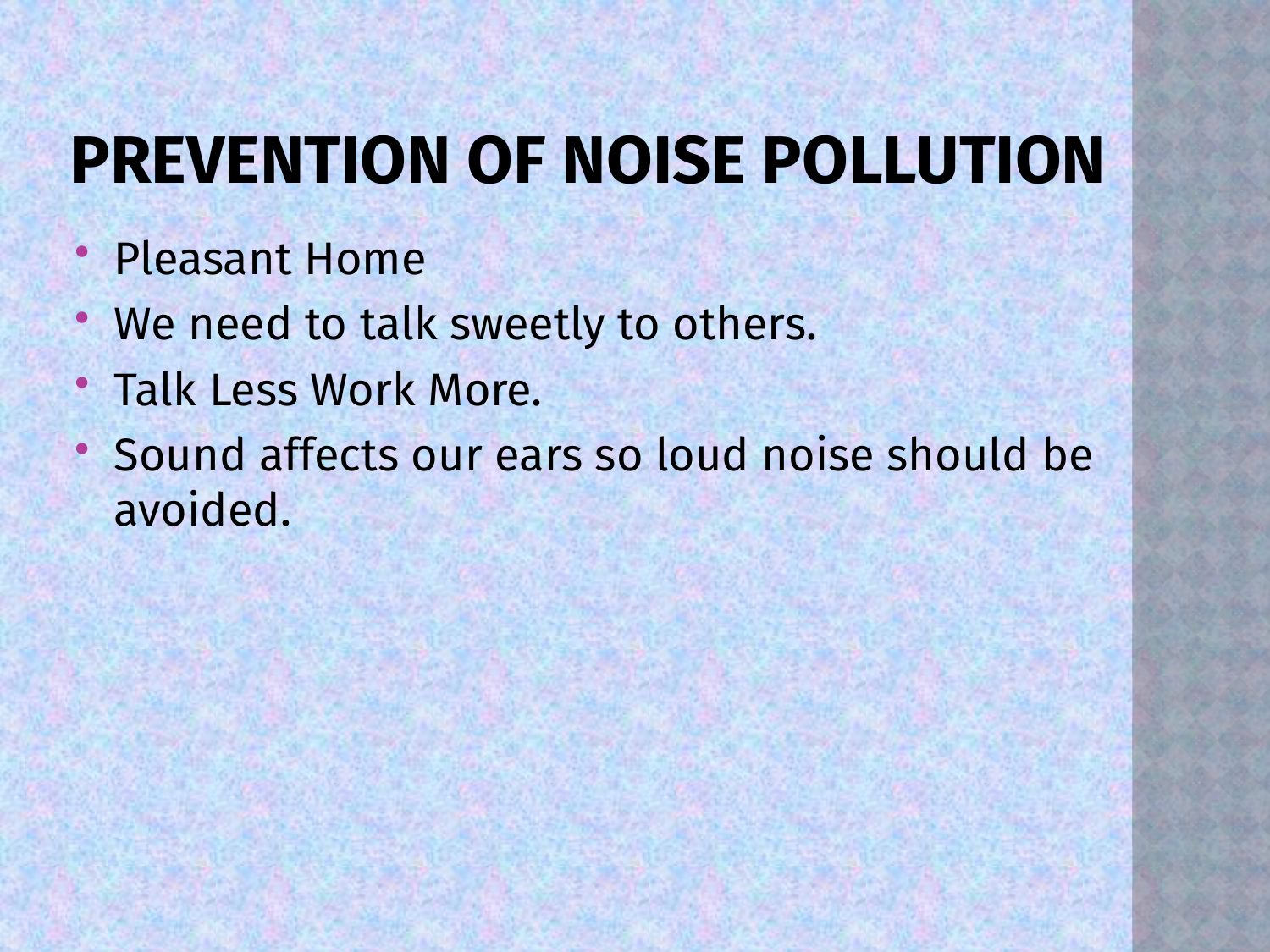

# Prevention of Noise Pollution
Pleasant Home
We need to talk sweetly to others.
Talk Less Work More.
Sound affects our ears so loud noise should be avoided.